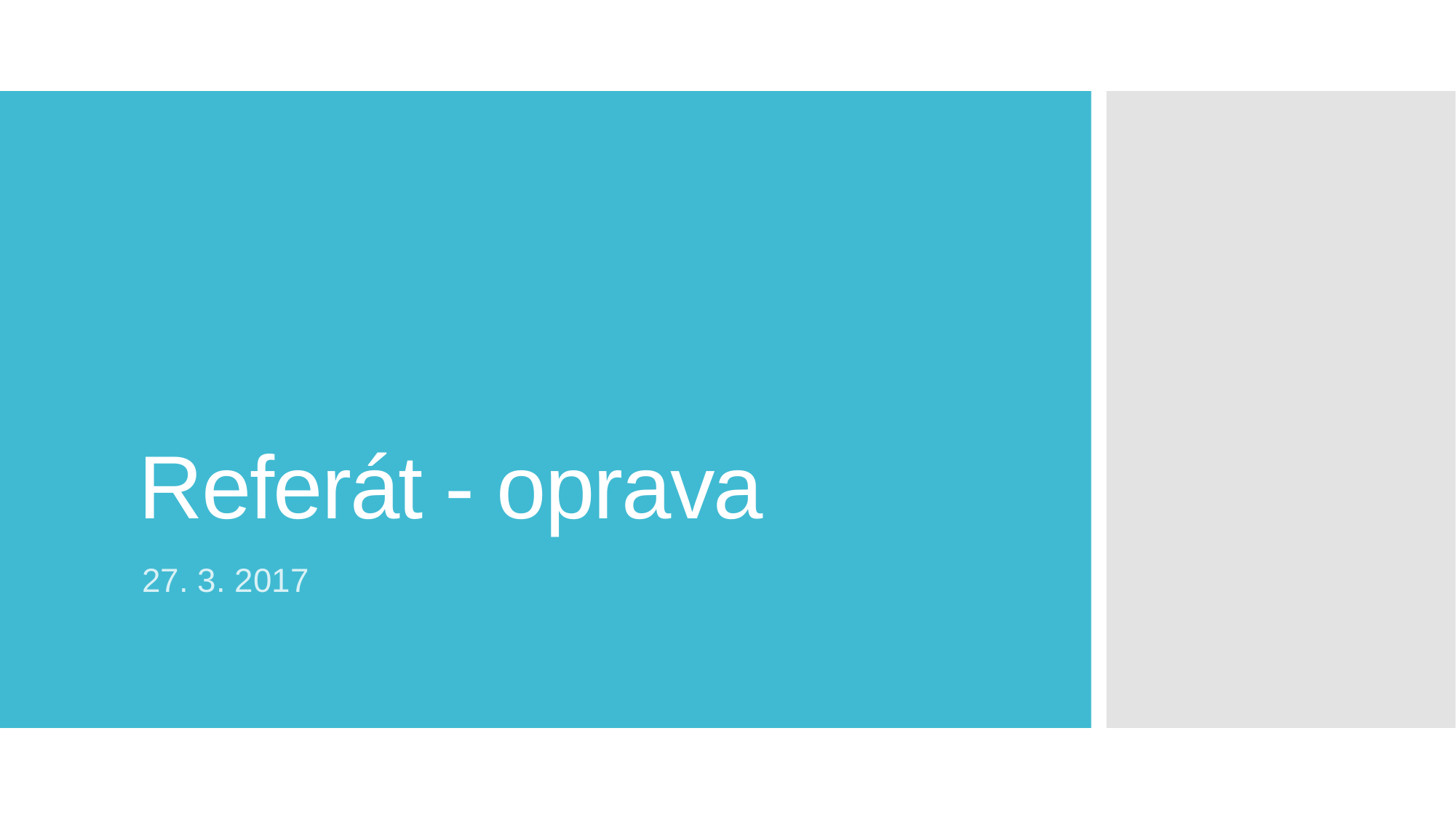

# Referát - oprava
27. 3. 2017